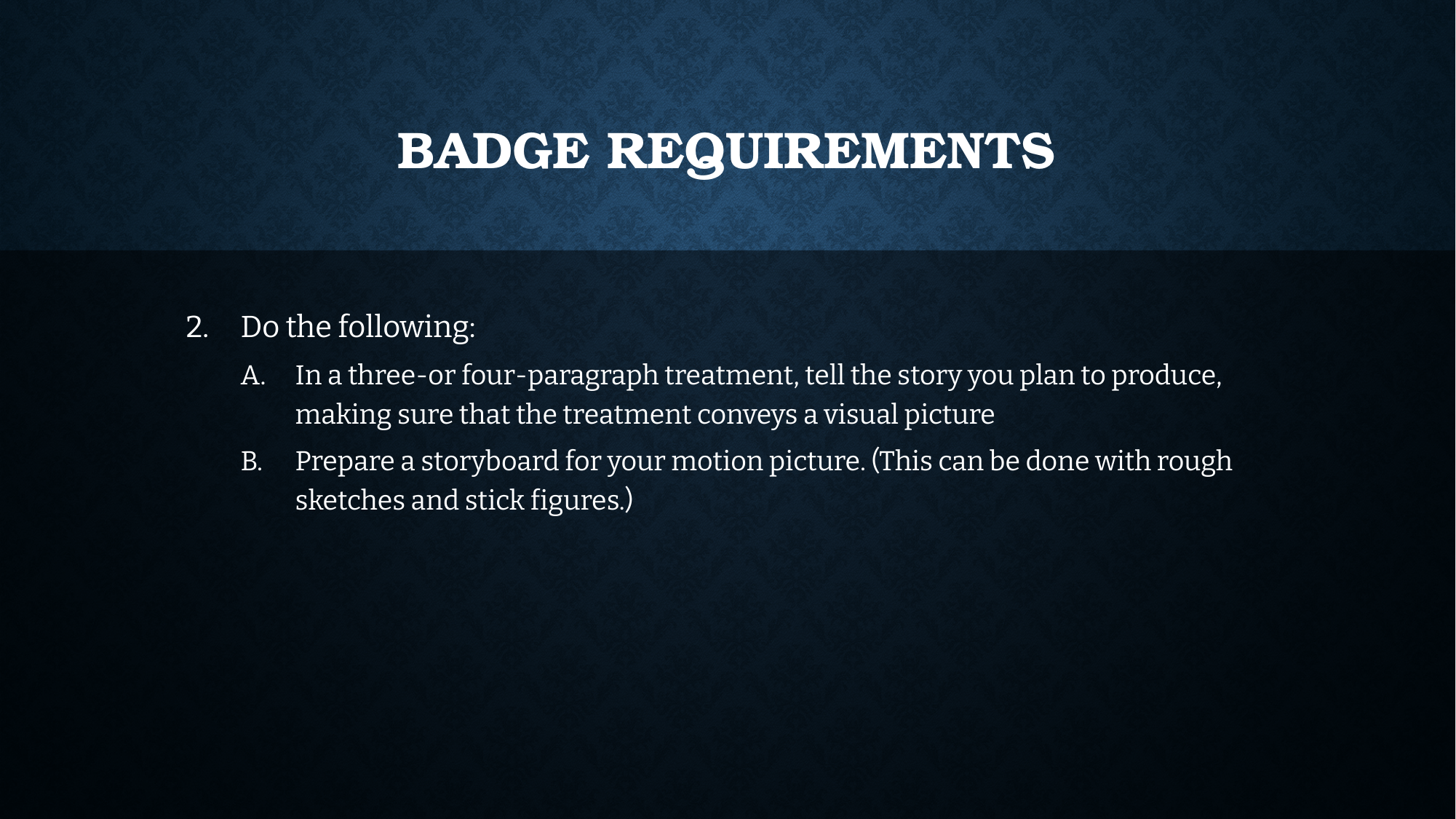

# Badge requirements

Do the following:
In a three-or four-paragraph treatment, tell the story you plan to produce, making sure that the treatment conveys a visual picture
Prepare a storyboard for your motion picture. (This can be done with rough sketches and stick figures.)